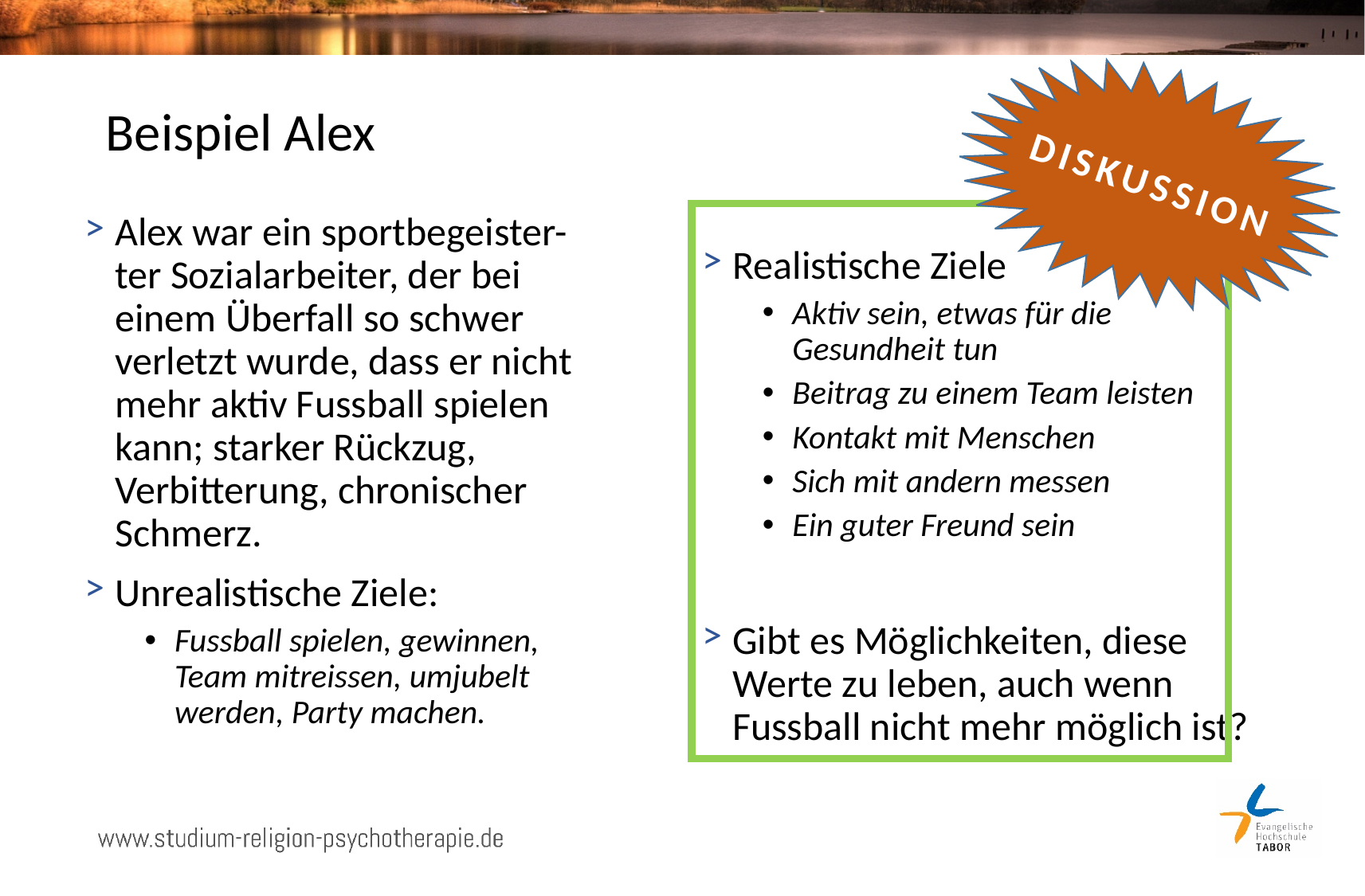

DISKUSSION
# Beispiel Alex

Alex war ein sportbegeister-ter Sozialarbeiter, der bei einem Überfall so schwer verletzt wurde, dass er nicht mehr aktiv Fussball spielen kann; starker Rückzug, Verbitterung, chronischer Schmerz.
Unrealistische Ziele:
Fussball spielen, gewinnen, Team mitreissen, umjubelt werden, Party machen.
Realistische Ziele
Aktiv sein, etwas für die Gesundheit tun
Beitrag zu einem Team leisten
Kontakt mit Menschen
Sich mit andern messen
Ein guter Freund sein

Gibt es Möglichkeiten, diese Werte zu leben, auch wenn Fussball nicht mehr möglich ist?